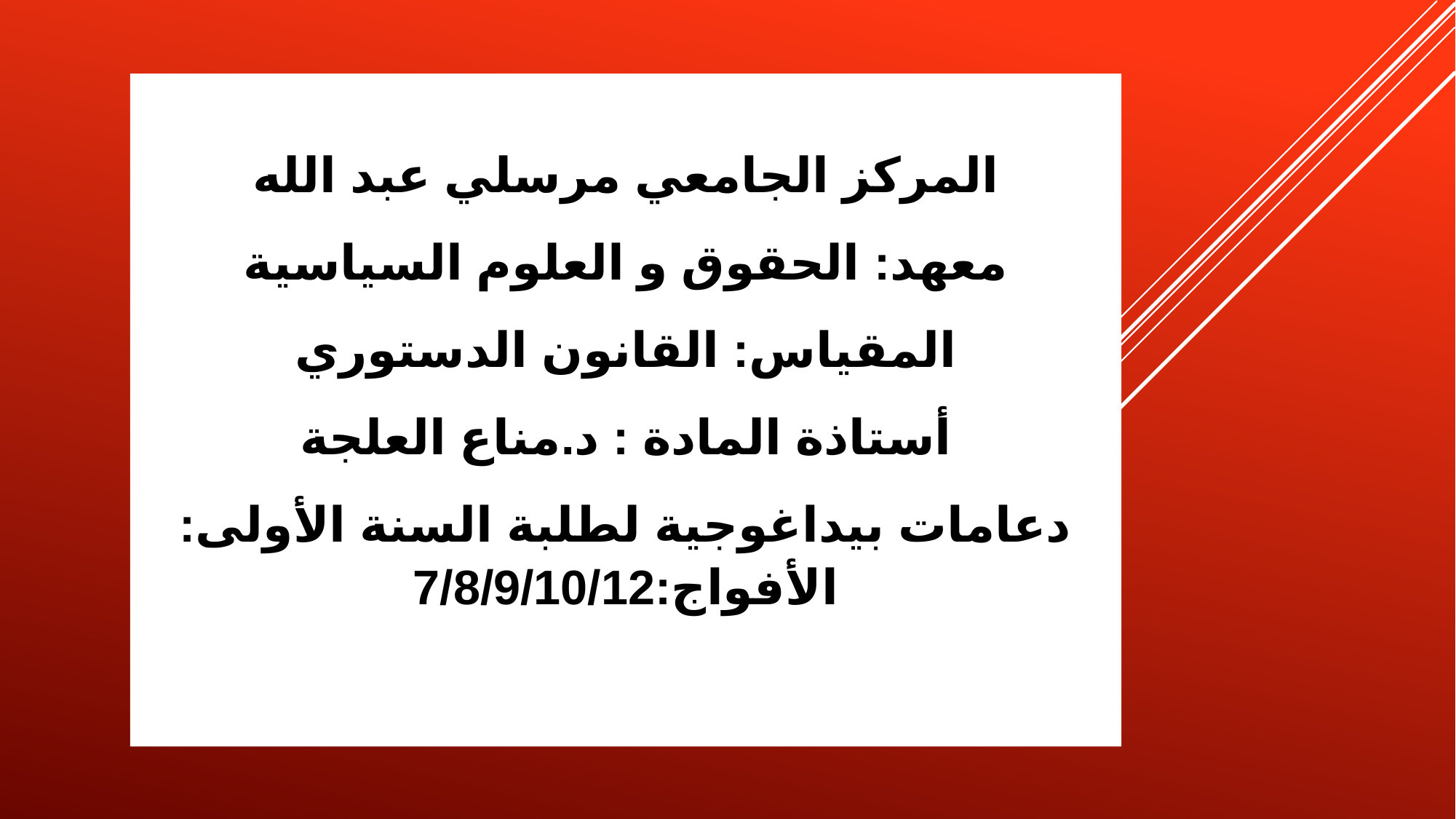

المركز الجامعي مرسلي عبد الله
معهد: الحقوق و العلوم السياسية
المقياس: القانون الدستوري
أستاذة المادة : د.مناع العلجة
دعامات بيداغوجية لطلبة السنة الأولى:
الأفواج:7/8/9/10/12